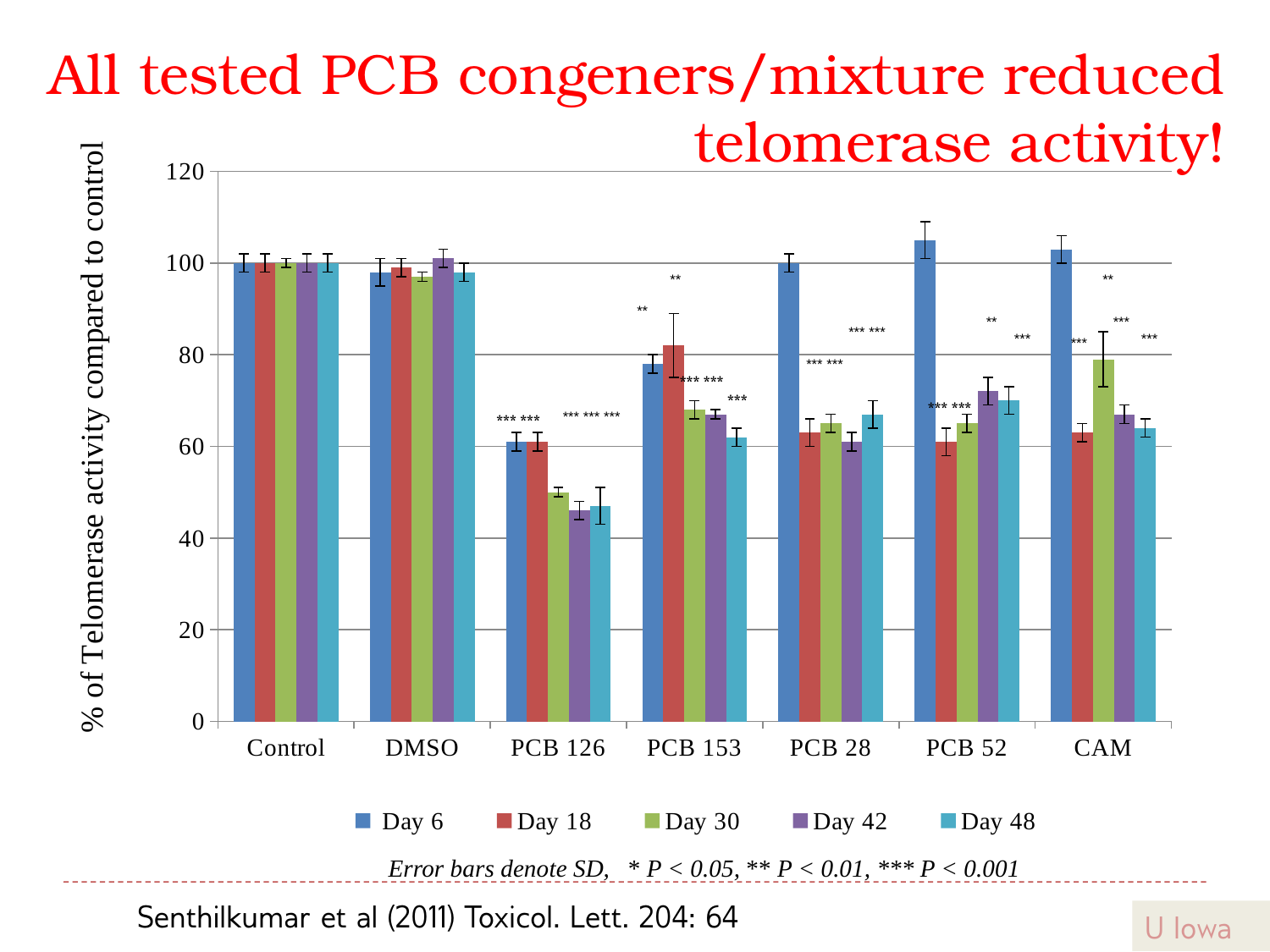

All tested PCB congeners/mixture reduced telomerase activity!

### Chart

| Category |  Day 6 | Day 18 | Day 30 | Day 42 | Day 48 |
|---|---|---|---|---|---|
| Control | 100.0 | 100.0 | 100.0 | 100.0 | 100.0 |
| DMSO | 98.0 | 99.0 | 97.0 | 101.0 | 98.0 |
| PCB 126 | 61.0 | 61.0 | 50.0 | 46.0 | 47.0 |
| PCB 153 | 78.0 | 82.0 | 68.0 | 67.0 | 62.0 |
| PCB 28 | 100.0 | 63.0 | 65.0 | 61.0 | 67.0 |
| PCB 52 | 105.0 | 61.0 | 65.0 | 72.0 | 70.0 |
| CAM | 103.0 | 63.0 | 79.0 | 67.0 | 64.0 |
   **
**
**
**
       ***
***
       ***
*** ***
***
*** ***
*** *** ***
                      Error bars denote SD,   * P < 0.05, ** P < 0.01, *** P < 0.001
Senthilkumar et al (2011) Toxicol. Lett. 204: 64
U Iowa